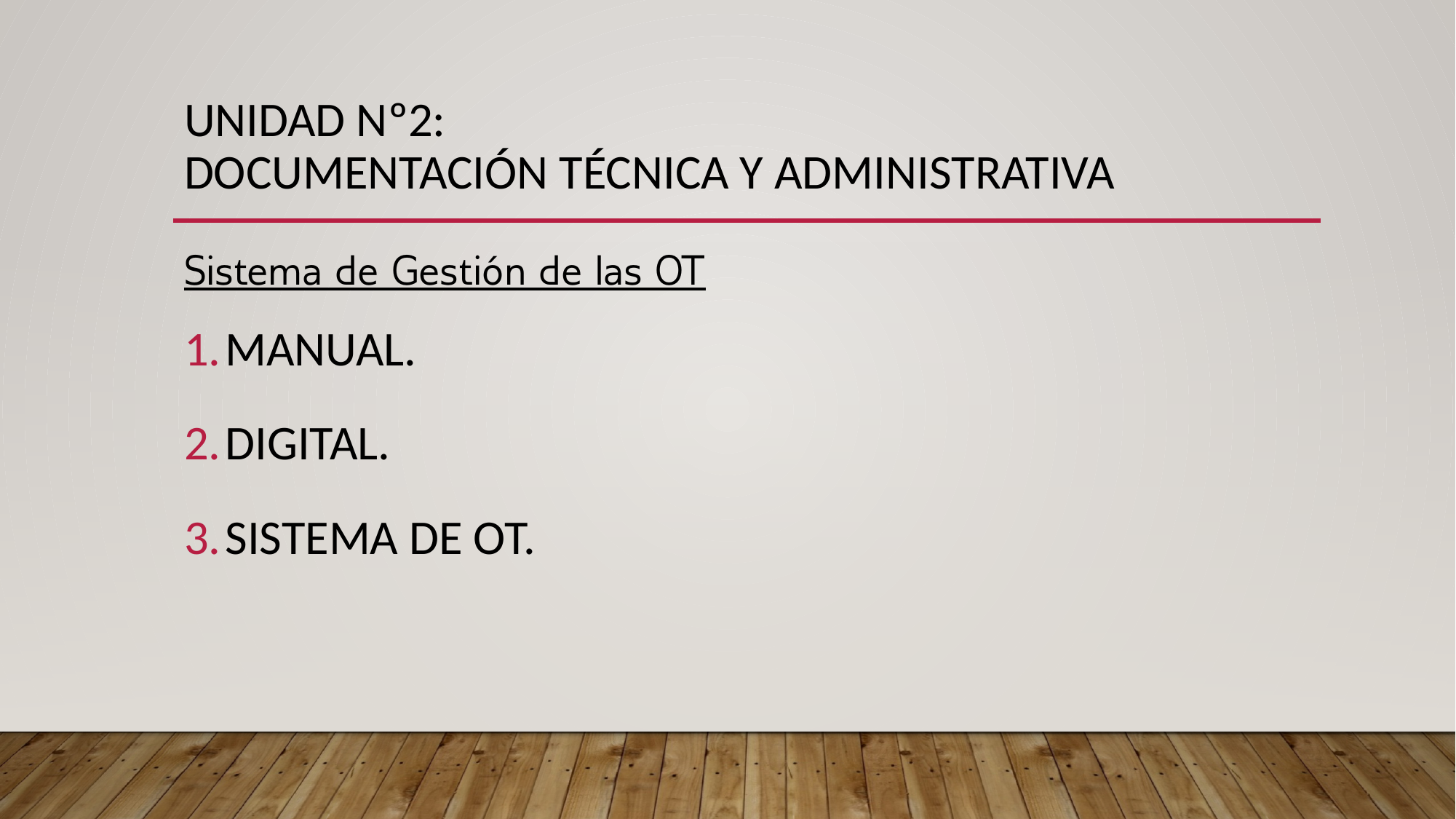

# UNIDAD Nº2: DOCUMENTACIÓN TÉCNICA Y ADMINISTRATIVA
Sistema de Gestión de las OT
MANUAL.
DIGITAL.
SISTEMA DE OT.